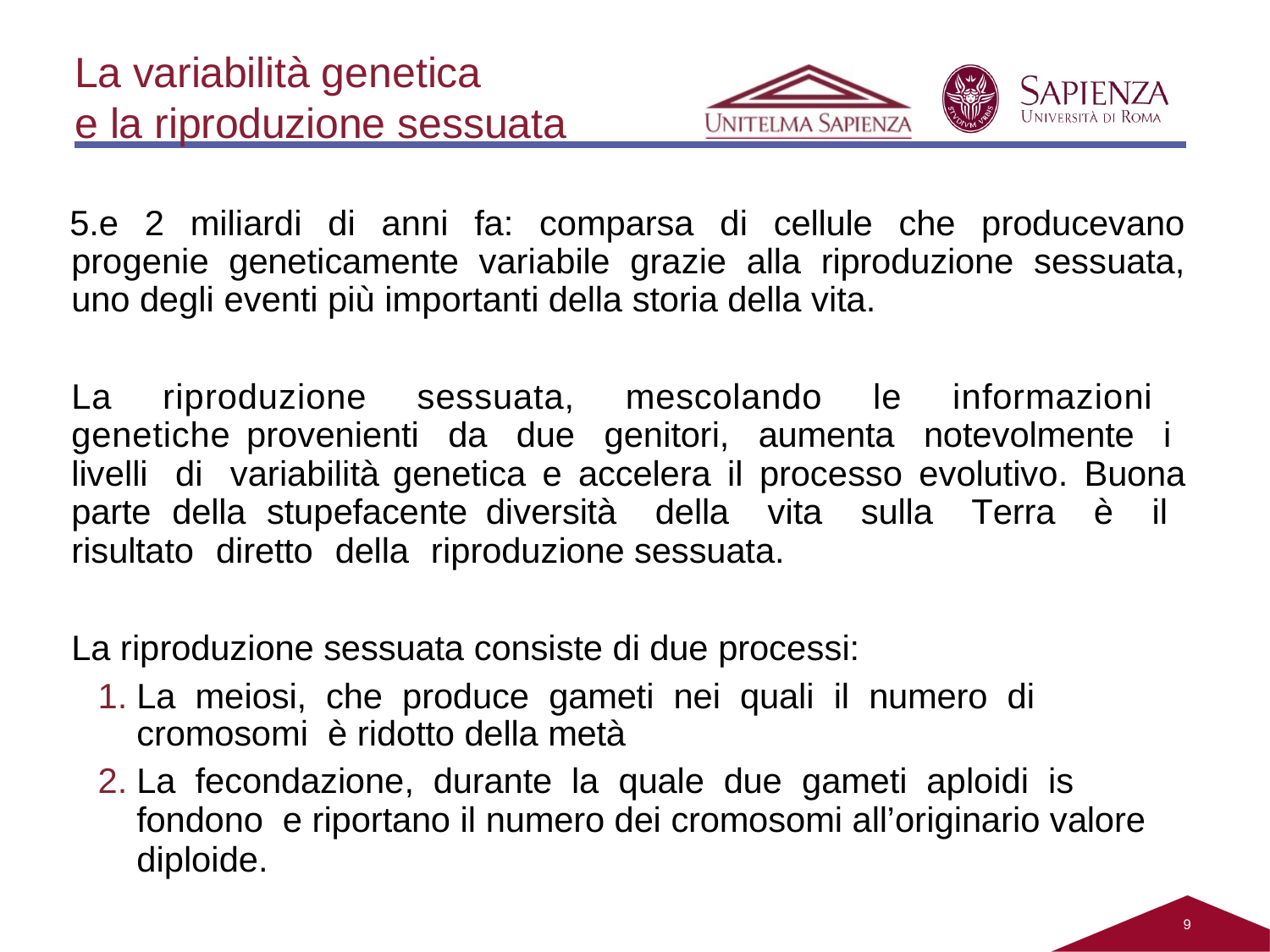

# La variabilità genetica
e la riproduzione sessuata
e 2 miliardi di anni fa: comparsa di cellule che producevano progenie geneticamente variabile grazie alla riproduzione sessuata, uno degli eventi più importanti della storia della vita.

La   riproduzione   sessuata,   mescolando   le   informazioni   genetiche provenienti  da  due  genitori,  aumenta  notevolmente  i  livelli  di  variabilità genetica e accelera il processo evolutivo. Buona parte della stupefacente diversità  della  vita  sulla  Terra  è  il  risultato  diretto  della  riproduzione sessuata.

La riproduzione sessuata consiste di due processi:
La  meiosi,  che  produce  gameti  nei  quali  il  numero  di  cromosomi  è ridotto della metà
La  fecondazione,  durante  la  quale  due  gameti  aploidi  is  fondono  e riportano il numero dei cromosomi all’originario valore diploide.
9